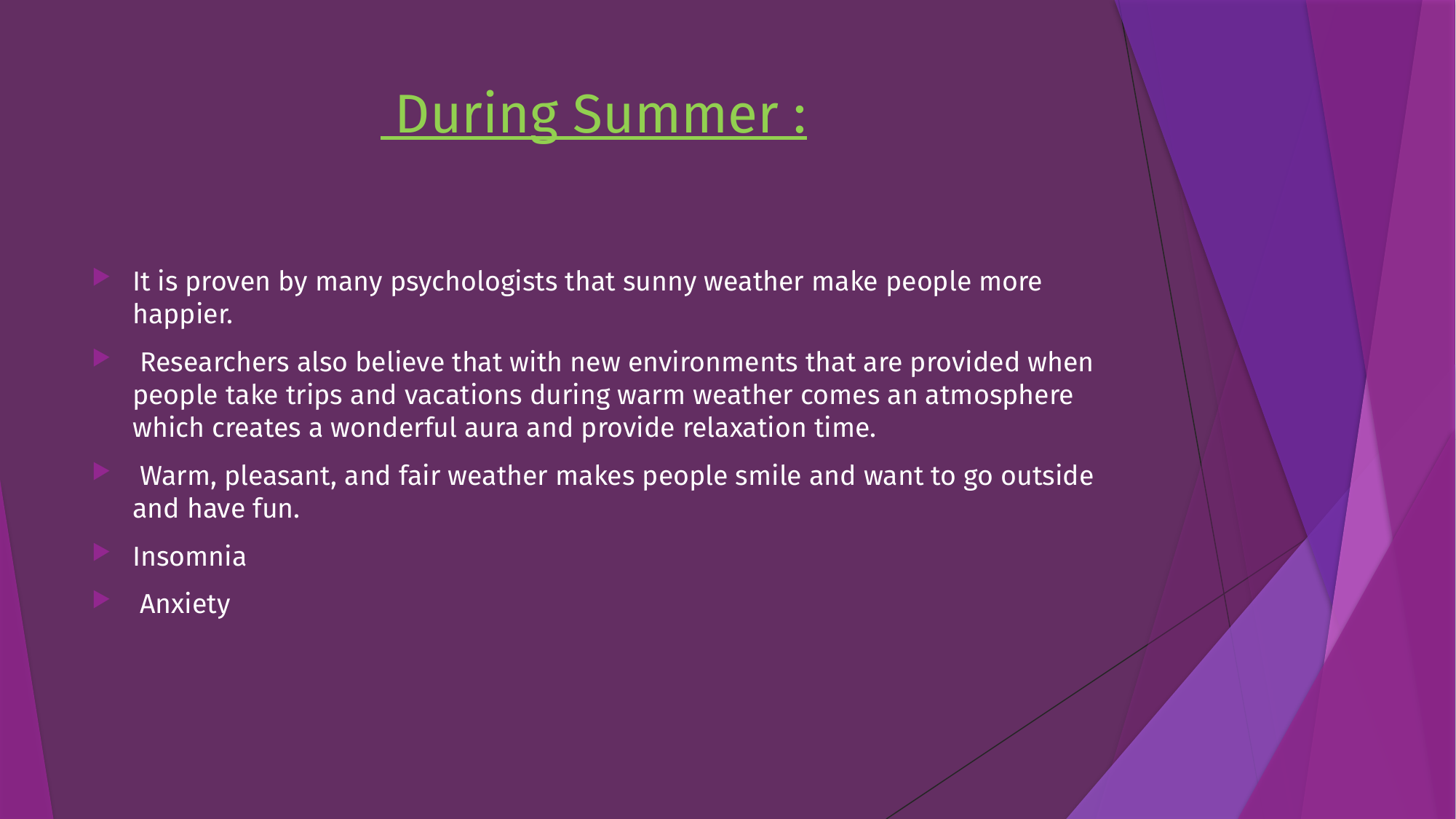

# During Summer :
It is proven by many psychologists that sunny weather make people more happier.
 Researchers also believe that with new environments that are provided when people take trips and vacations during warm weather comes an atmosphere which creates a wonderful aura and provide relaxation time.
 Warm, pleasant, and fair weather makes people smile and want to go outside and have fun.
Insomnia
 Anxiety